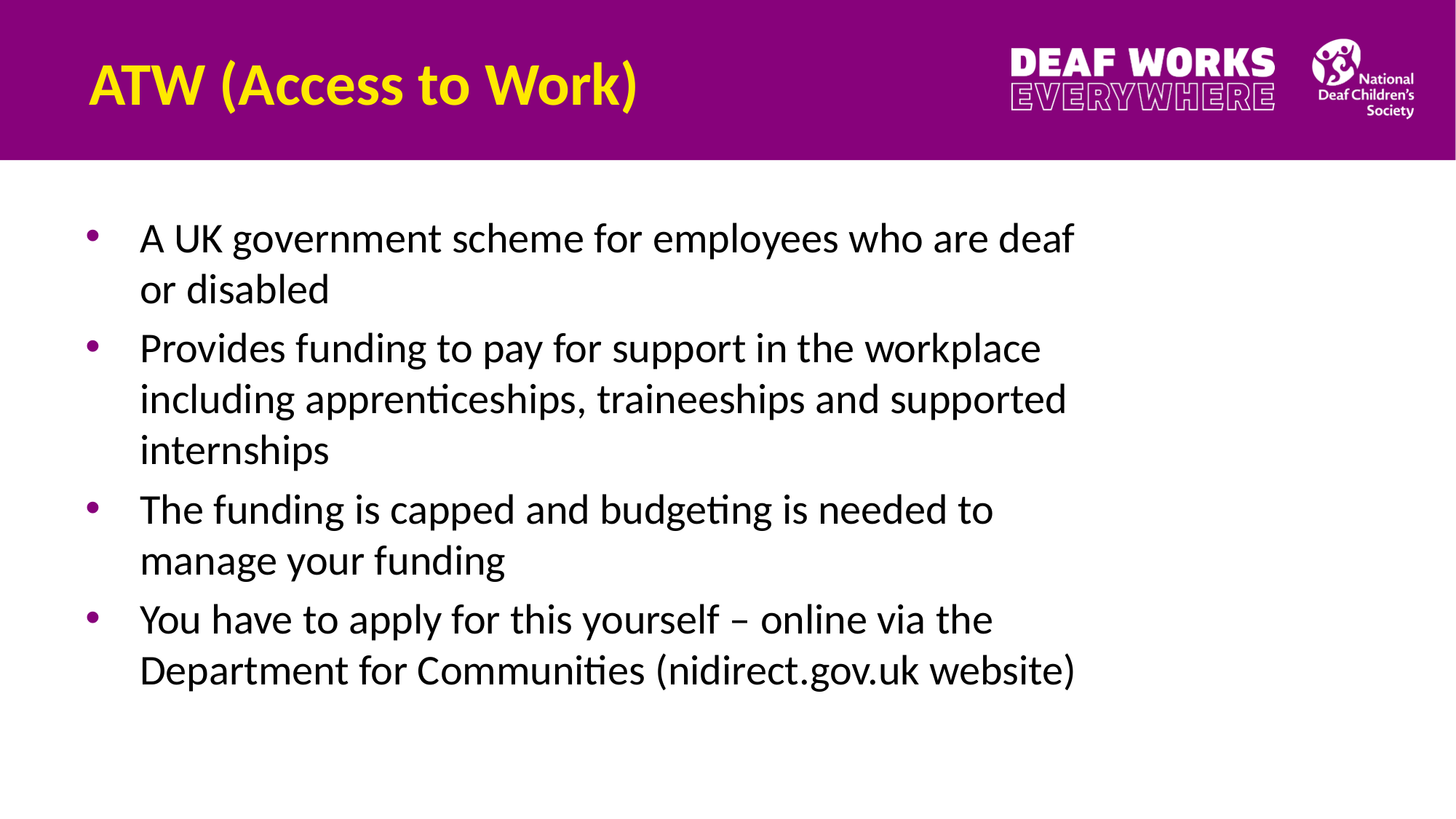

# ATW (Access to Work)
A UK government scheme for employees who are deaf or disabled
Provides funding to pay for support in the workplace including apprenticeships, traineeships and supported internships
The funding is capped and budgeting is needed to manage your funding
You have to apply for this yourself – online via the Department for Communities (nidirect.gov.uk website)